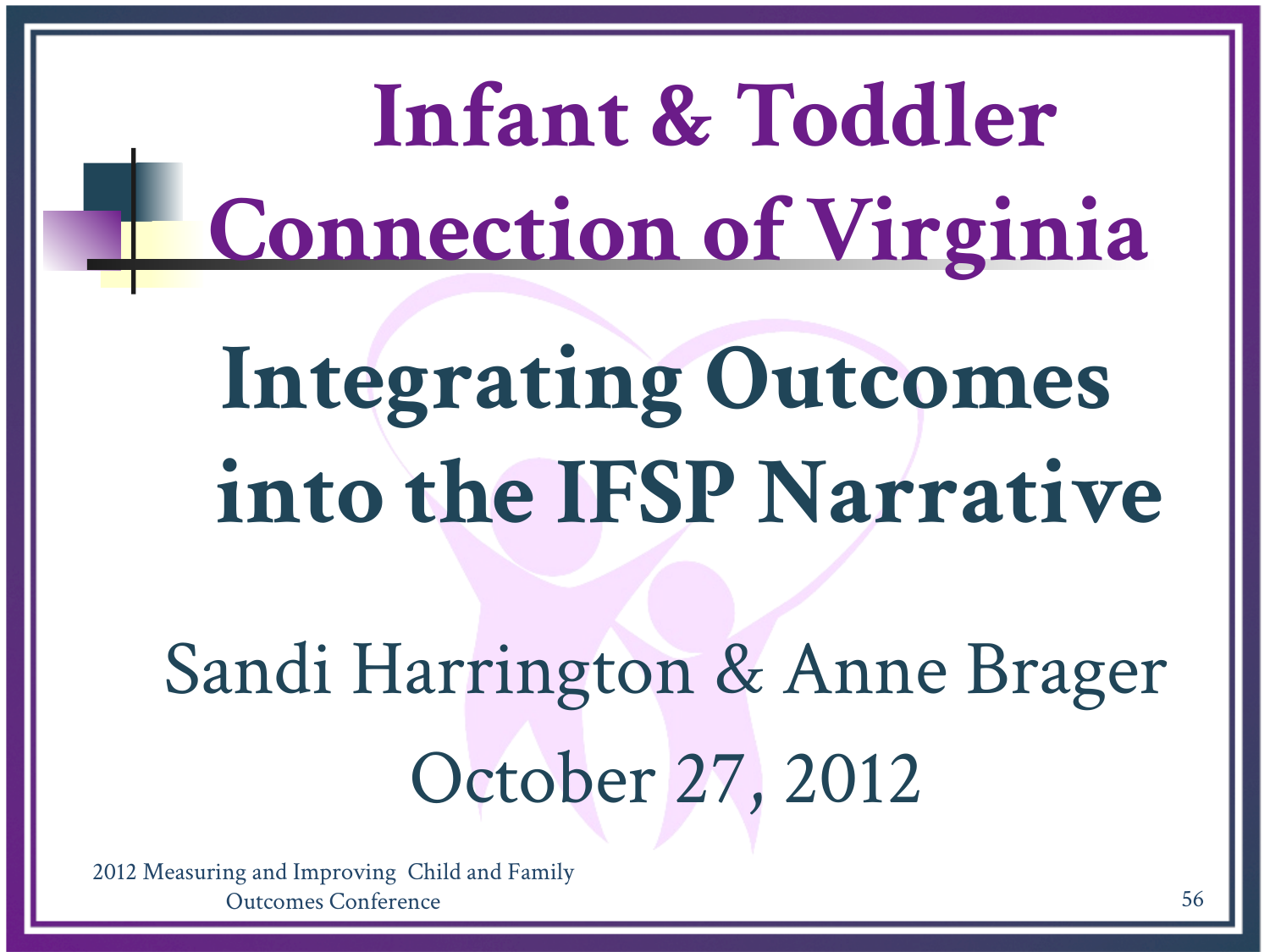

# Infant & Toddler Connection of Virginia
Integrating Outcomes into the IFSP Narrative

Sandi Harrington & Anne Brager
October 27, 2012
56
2012 Measuring and Improving  Child and Family Outcomes Conference